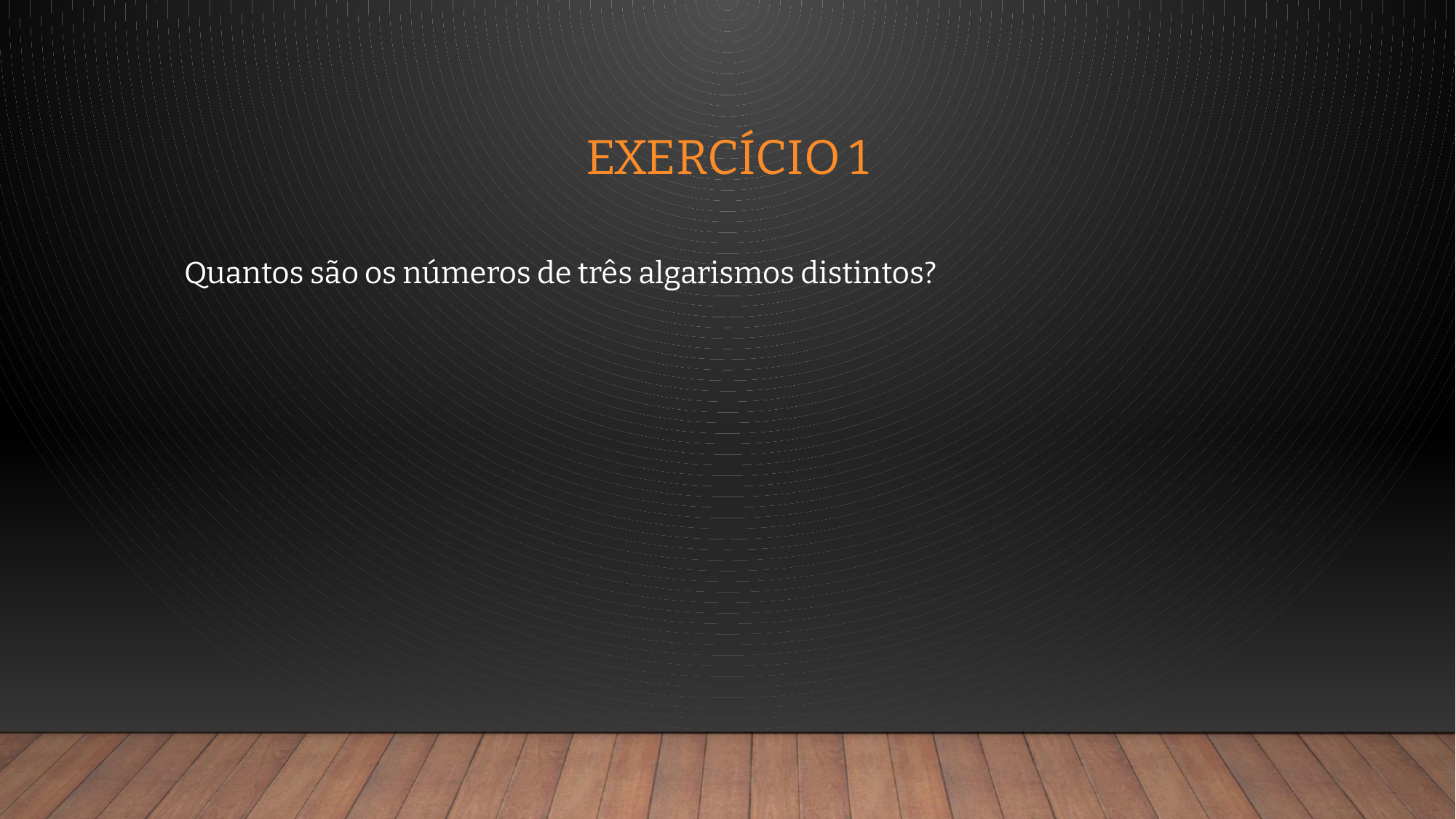

# Exercício 1
Quantos são os números de três algarismos distintos?